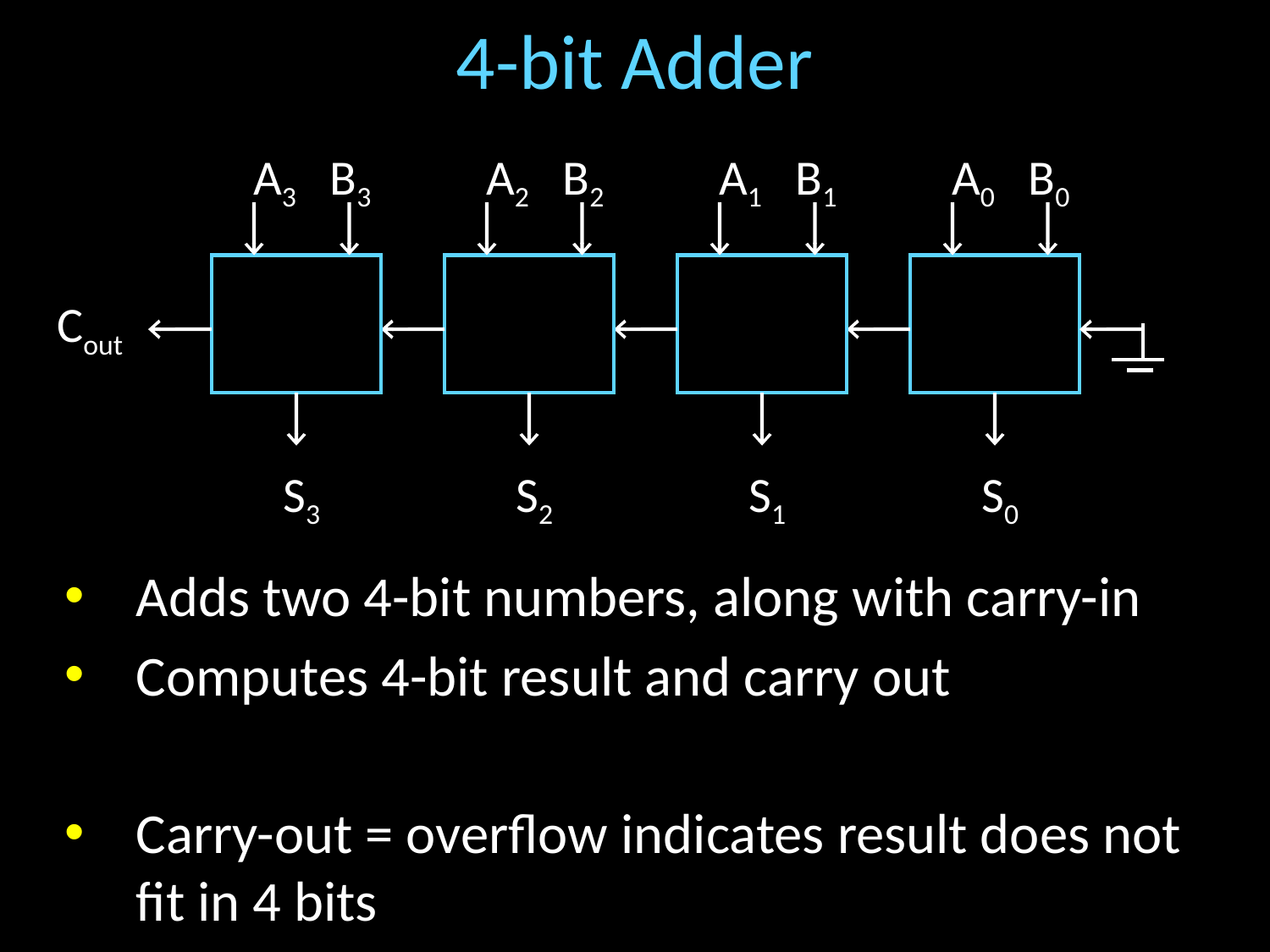

# 4-bit Adder
A3   B3
A2   B2
A1   B1
A0   B0

Cout

S3
S2
S1
S0
Adds two 4-bit numbers, along with carry-in
Computes 4-bit result and carry out

Carry-out = overflow indicates result does not fit in 4 bits